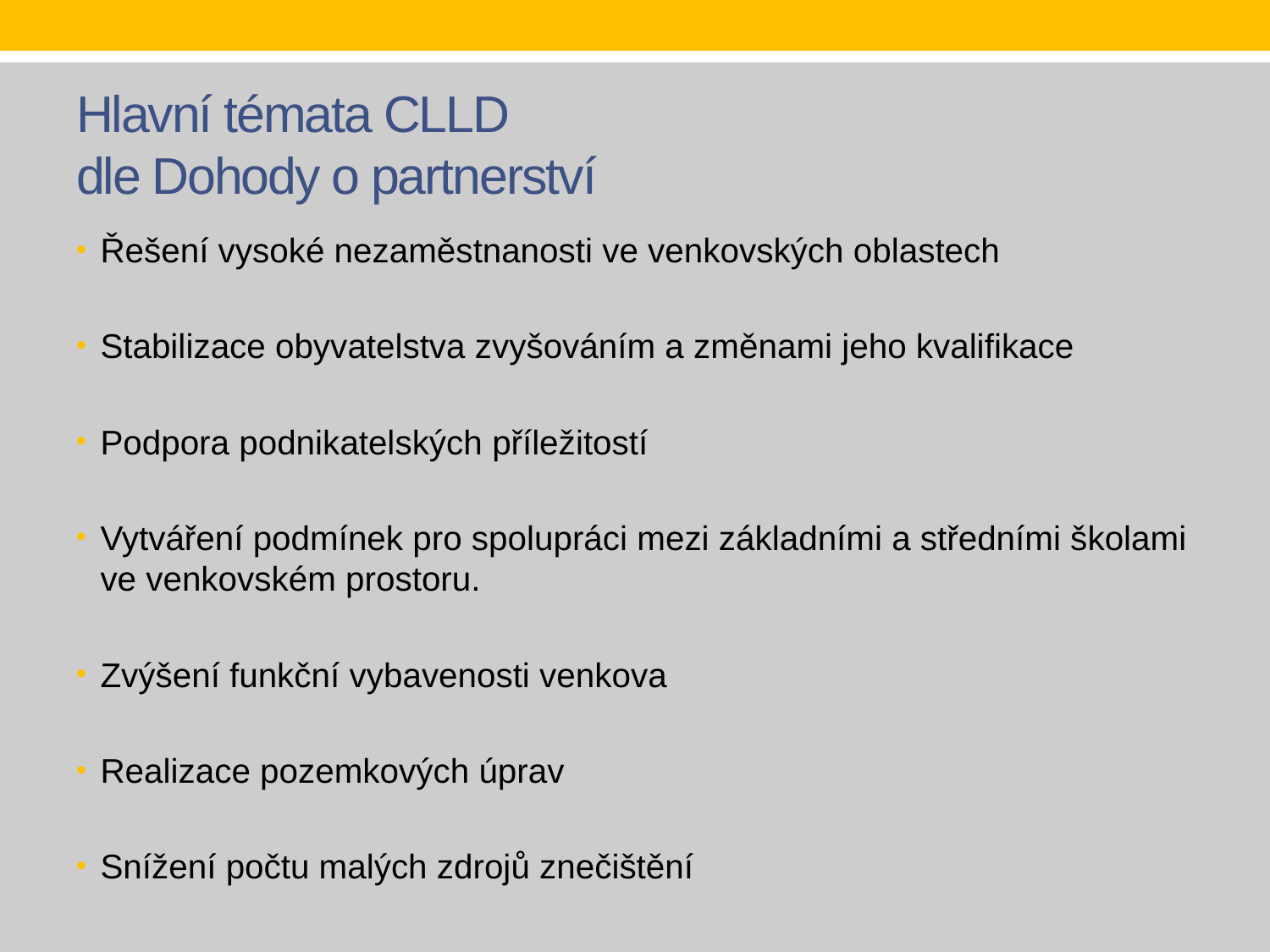

# Hlavní témata CLLD dle Dohody o partnerství
Řešení vysoké nezaměstnanosti ve venkovských oblastech

Stabilizace obyvatelstva zvyšováním a změnami jeho kvalifikace

Podpora podnikatelských příležitostí

Vytváření podmínek pro spolupráci mezi základními a středními školami ve venkovském prostoru.

Zvýšení funkční vybavenosti venkova

Realizace pozemkových úprav

Snížení počtu malých zdrojů znečištění